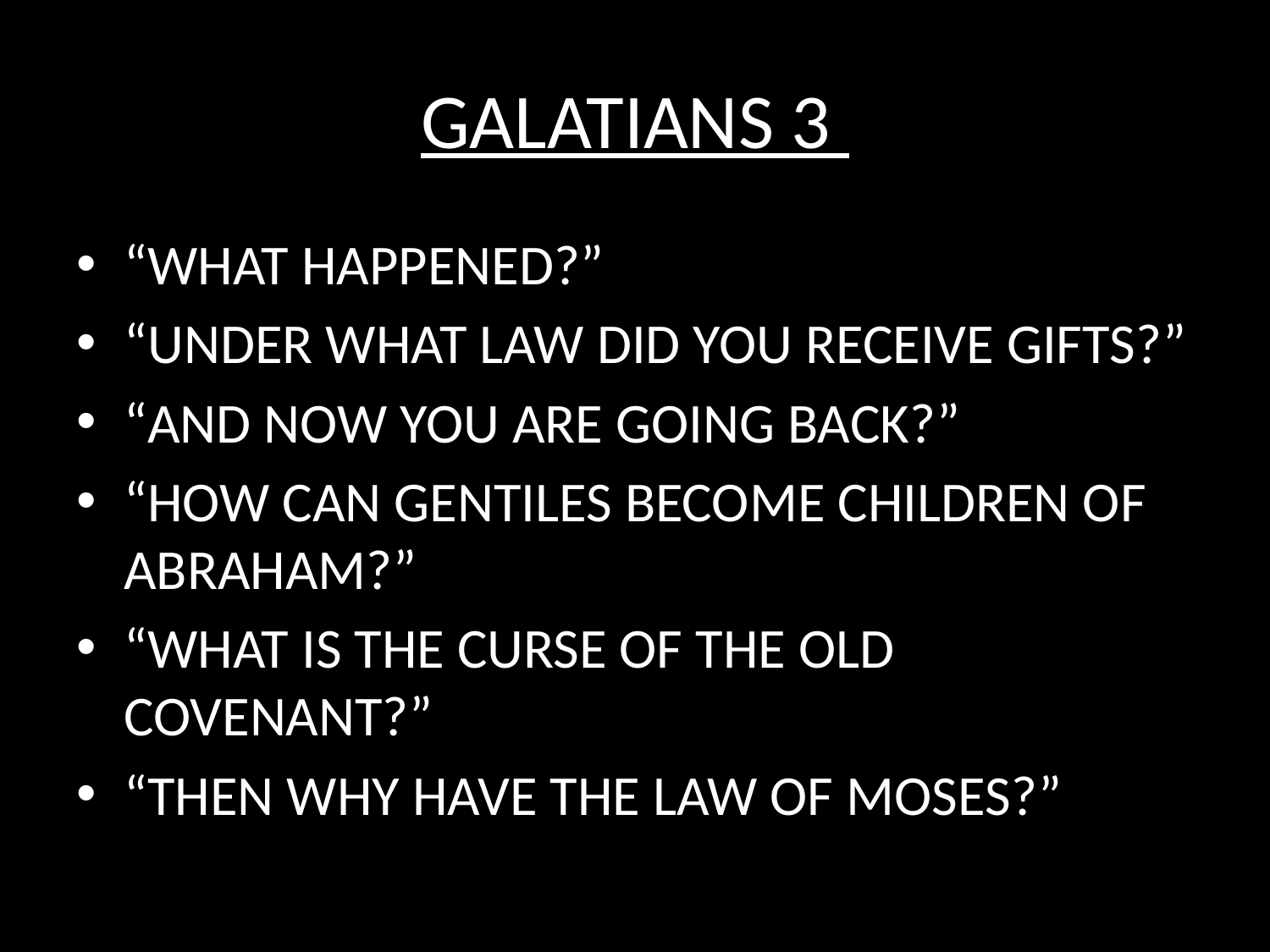

# GALATIANS 3
“WHAT HAPPENED?”
“UNDER WHAT LAW DID YOU RECEIVE GIFTS?”
“AND NOW YOU ARE GOING BACK?”
“HOW CAN GENTILES BECOME CHILDREN OF ABRAHAM?”
“WHAT IS THE CURSE OF THE OLD COVENANT?”
“THEN WHY HAVE THE LAW OF MOSES?”